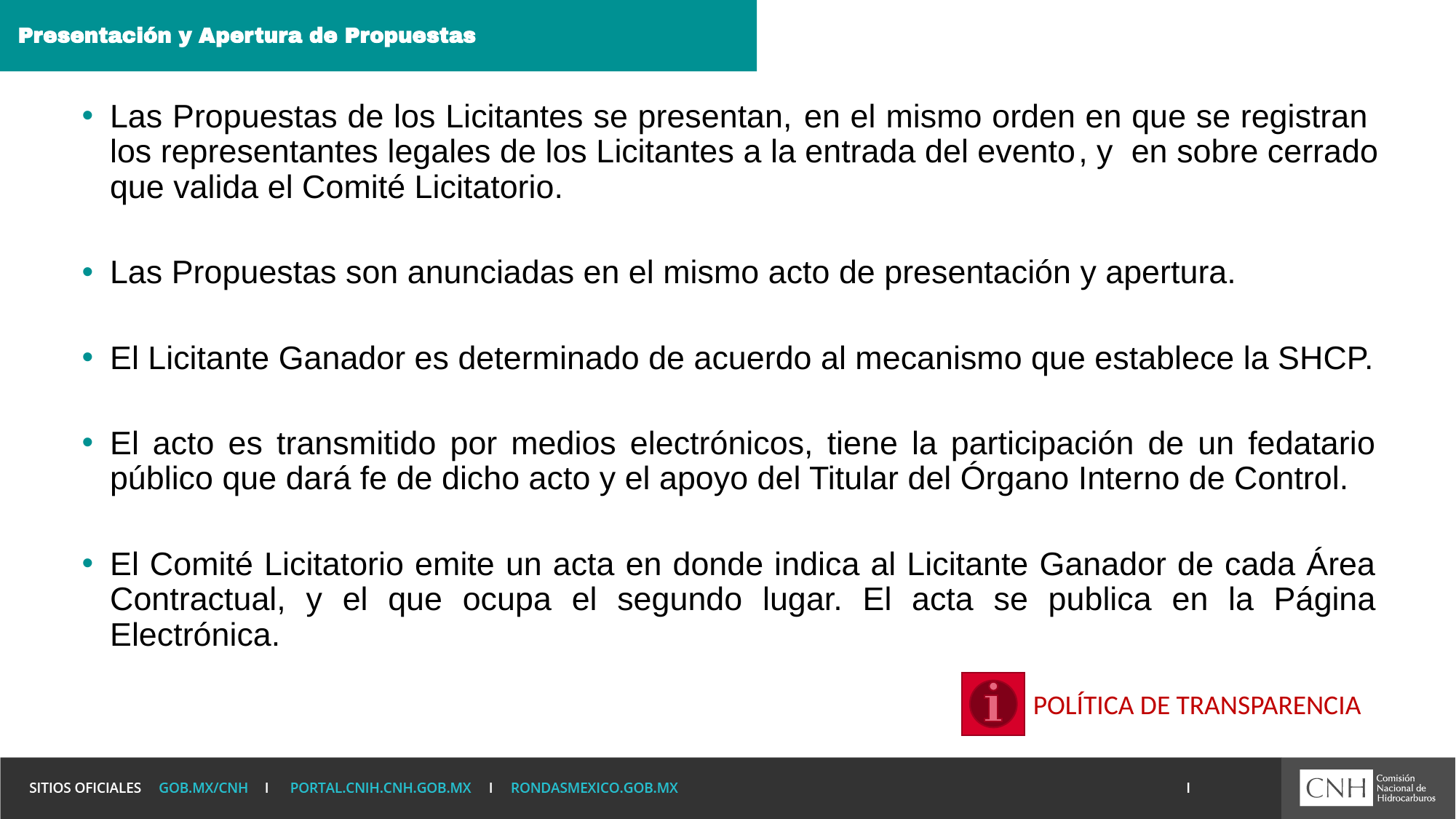

# Presentación y Apertura de Propuestas
Las Propuestas de los Licitantes se presentan, en el mismo orden en que se registran  los representantes legales de los Licitantes a la entrada del evento, y  en sobre cerrado que valida el Comité Licitatorio.

Las Propuestas son anunciadas en el mismo acto de presentación y apertura.

El Licitante Ganador es determinado de acuerdo al mecanismo que establece la SHCP.

El acto es transmitido por medios electrónicos, tiene la participación de un fedatario público que dará fe de dicho acto y el apoyo del Titular del Órgano Interno de Control.

El Comité Licitatorio emite un acta en donde indica al Licitante Ganador de cada Área Contractual, y el que ocupa el segundo lugar. El acta se publica en la Página Electrónica.

POLÍTICA DE TRANSPARENCIA